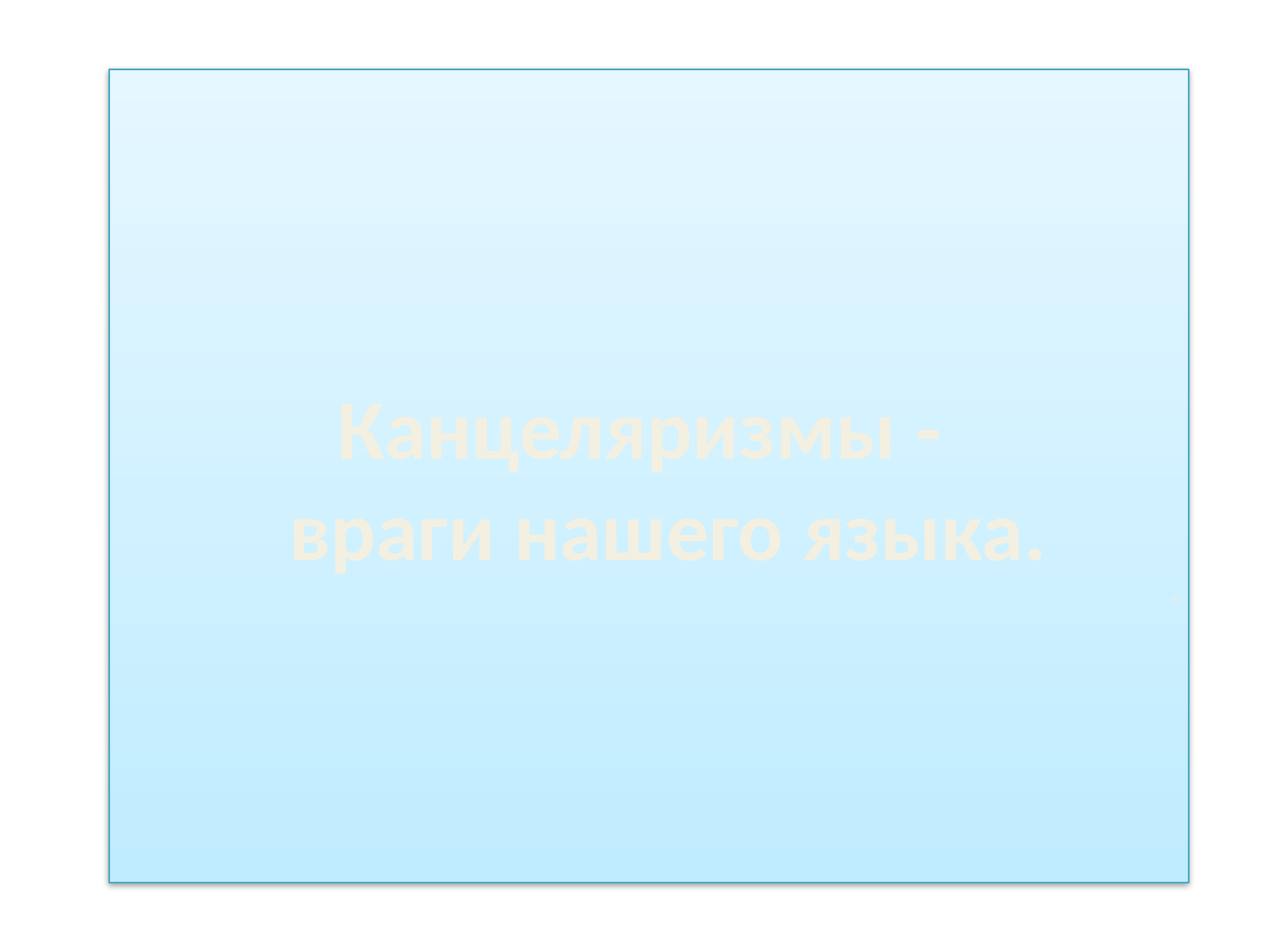

# Канцеляризмы - враги нашего языка.
.